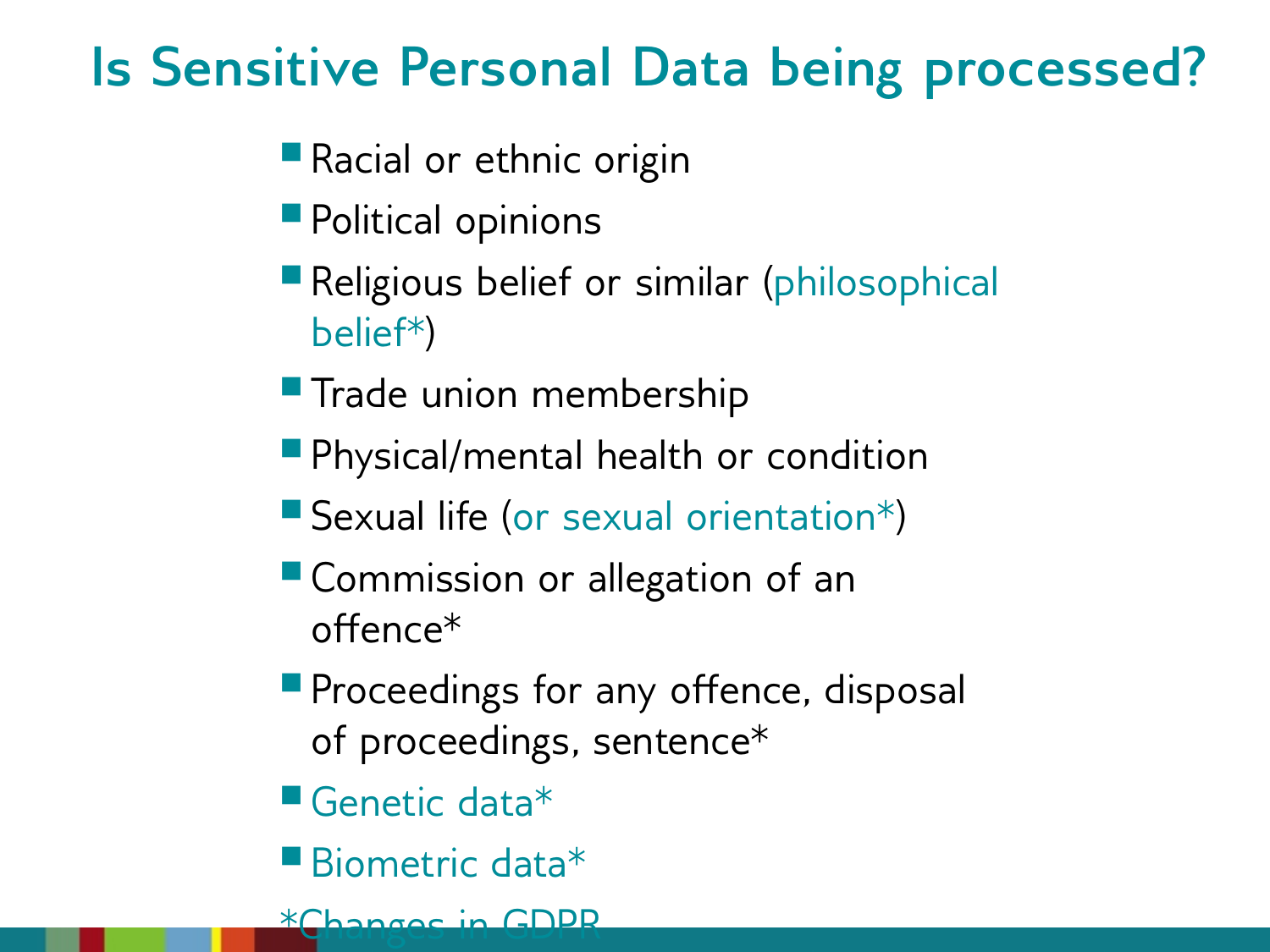

Is Sensitive Personal Data being processed?

Racial or ethnic origin
Political opinions
Religious belief or similar (philosophical belief*)
Trade union membership
Physical/mental health or condition
Sexual life (or sexual orientation*)
Commission or allegation of an offence*
Proceedings for any offence, disposal of proceedings, sentence*
Genetic data*
Biometric data*
*Changes in GDPR